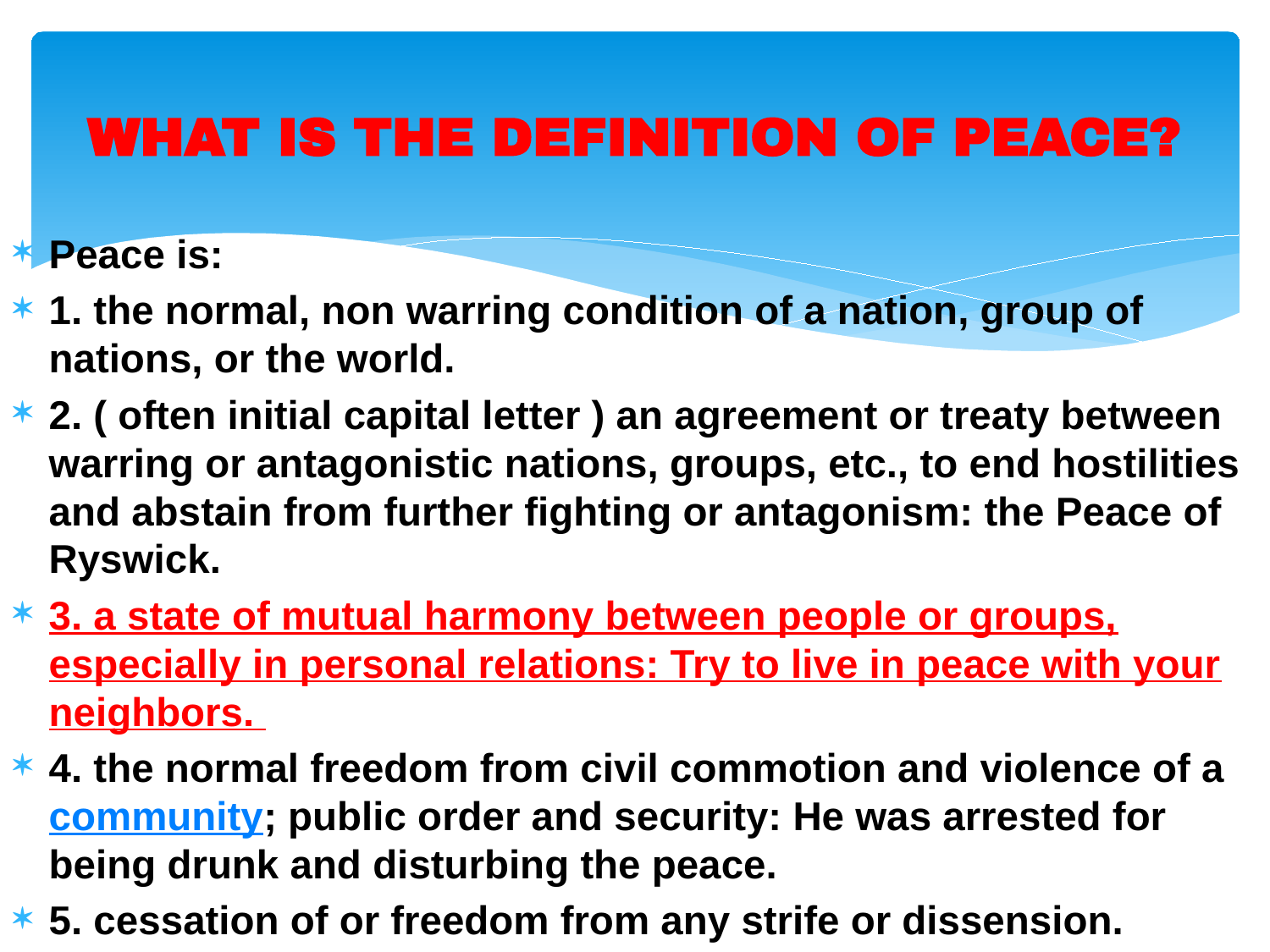

# WHAT IS THE DEFINITION OF PEACE?
Peace is:
1. the normal, non warring condition of a nation, group of nations, or the world.
2. ( often initial capital letter ) an agreement or treaty between warring or antagonistic nations, groups, etc., to end hostilities and abstain from further fighting or antagonism: the Peace of Ryswick.
3. a state of mutual harmony between people or groups, especially in personal relations: Try to live in peace with your neighbors.
4. the normal freedom from civil commotion and violence of a community; public order and security: He was arrested for being drunk and disturbing the peace.
5. cessation of or freedom from any strife or dissension.